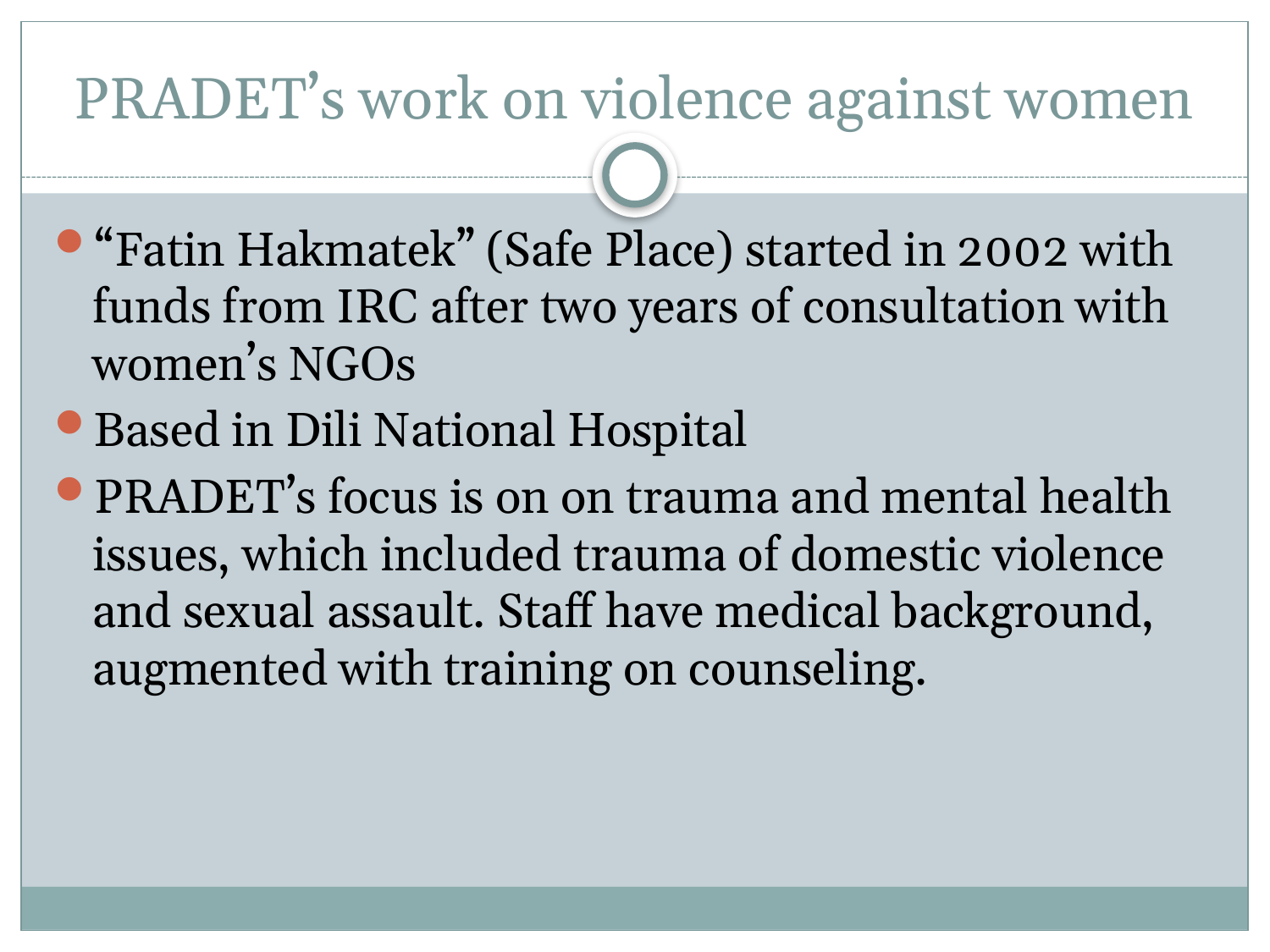

# PRADET’s work on violence against women
“Fatin Hakmatek” (Safe Place) started in 2002 with funds from IRC after two years of consultation with women’s NGOs
Based in Dili National Hospital
PRADET’s focus is on on trauma and mental health issues, which included trauma of domestic violence and sexual assault. Staff have medical background, augmented with training on counseling.